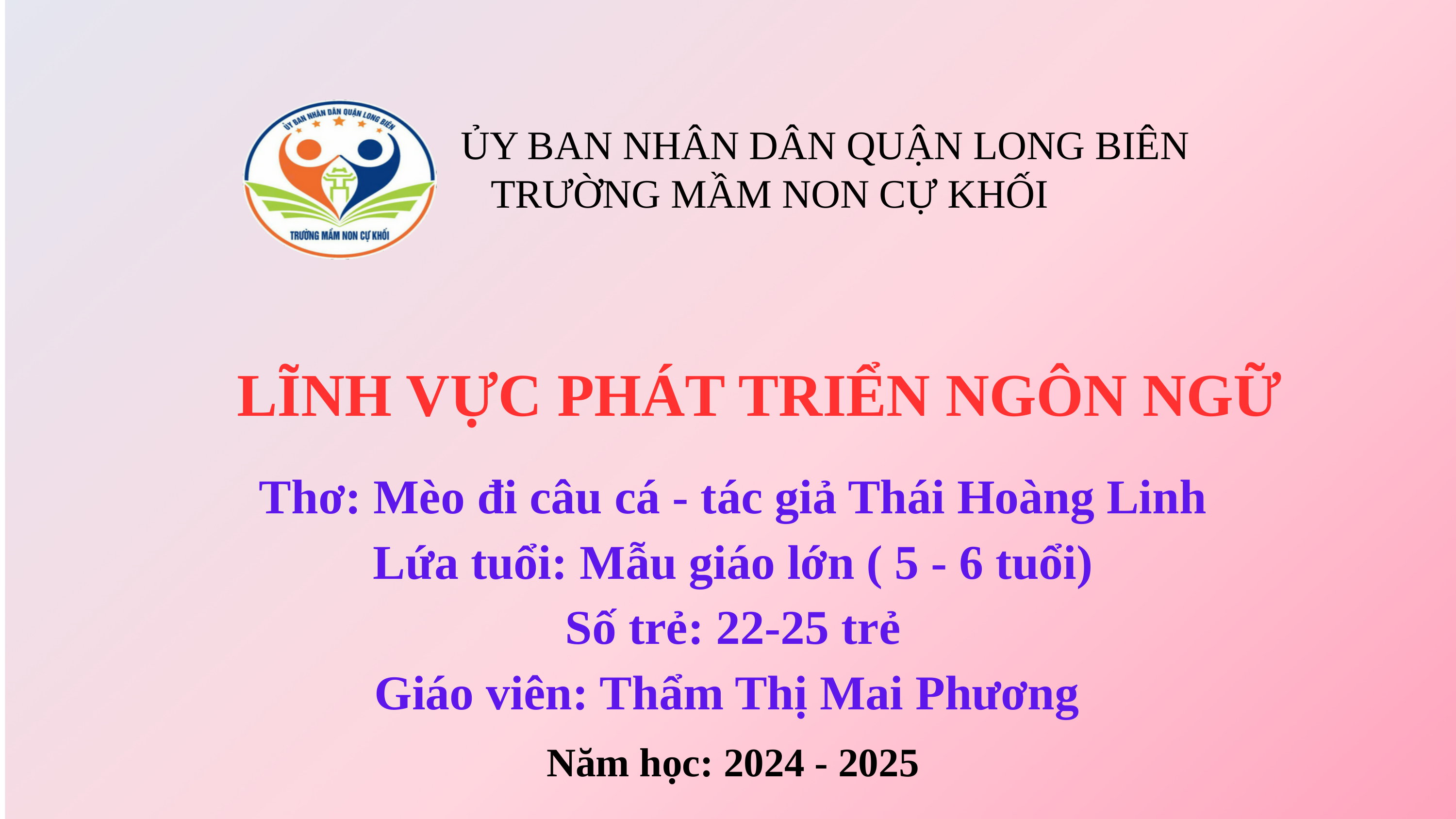

ỦY BAN NHÂN DÂN QUẬN LONG BIÊN
TRƯỜNG MẦM NON CỰ KHỐI

LĨNH VỰC PHÁT TRIỂN NGÔN NGỮ

Thơ: Mèo đi câu cá - tác giả Thái Hoàng Linh
Lứa tuổi: Mẫu giáo lớn ( 5 - 6 tuổi)
Số trẻ: 22-25 trẻ
Giáo viên: Thẩm Thị Mai Phương
Năm học: 2024 - 2025